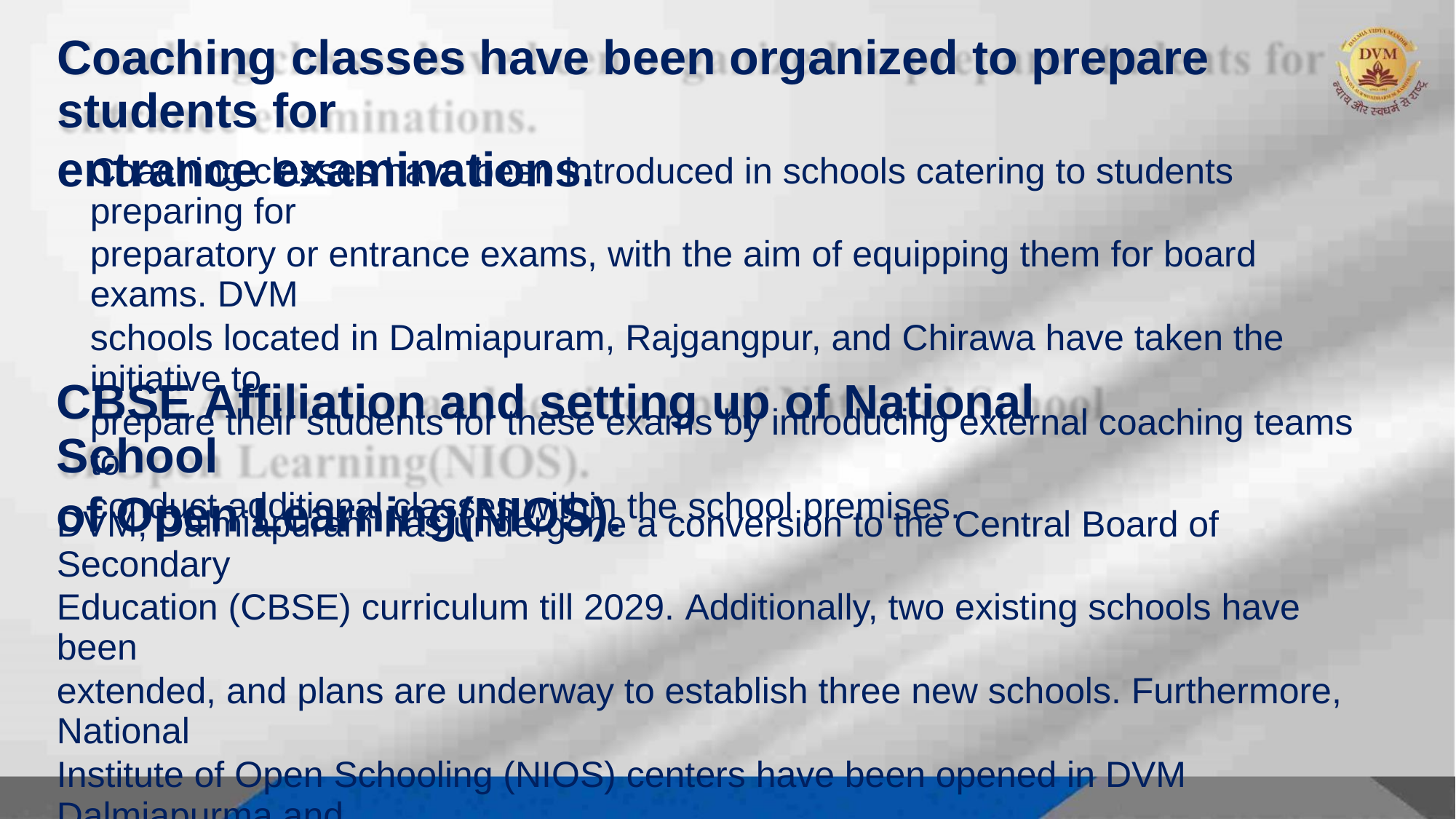

Coaching classes have been organized to prepare students for
entrance examinations.
Coaching classes have been introduced in schools catering to students preparing for
preparatory or entrance exams, with the aim of equipping them for board exams. DVM
schools located in Dalmiapuram, Rajgangpur, and Chirawa have taken the initiative to
prepare their students for these exams by introducing external coaching teams to
conduct additional classes within the school premises.
CBSE Affiliation and setting up of National School
of Open Learning(NIOS).
DVM, Dalmiapuram has undergone a conversion to the Central Board of Secondary
Education (CBSE) curriculum till 2029. Additionally, two existing schools have been
extended, and plans are underway to establish three new schools. Furthermore, National
Institute of Open Schooling (NIOS) centers have been opened in DVM Dalmiapurma and
Chirawa, with plans for another center in Rajgangpur currently in progress.